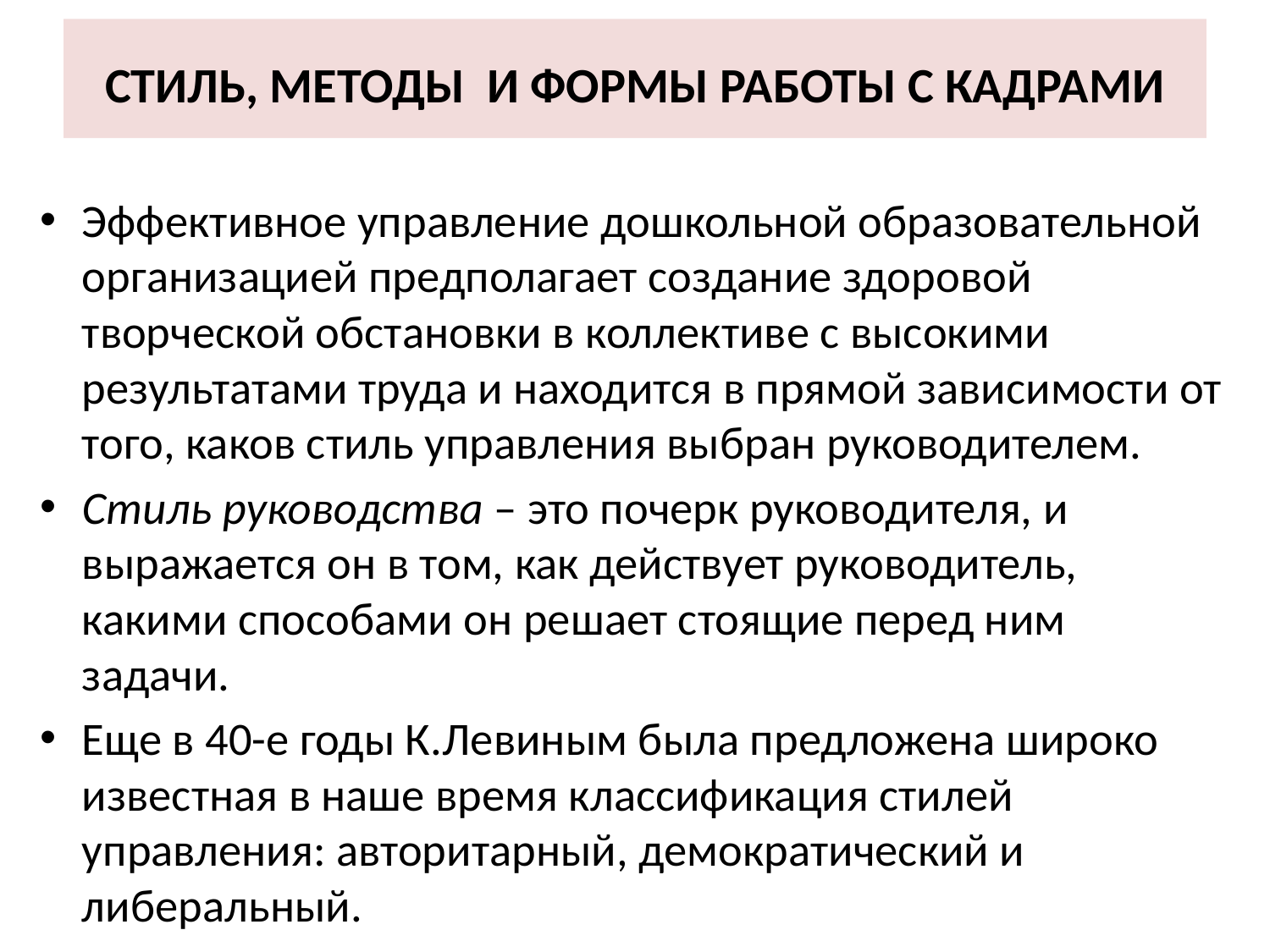

# Стиль, методы  и формы работы с кадрами
Эффективное управление дошкольной образовательной организацией предполагает создание здоровой творческой обстановки в коллективе с высокими результатами труда и находится в прямой зависимости от того, каков стиль управления выбран руководителем.
Стиль руководства – это почерк руководителя, и выражается он в том, как действует руководитель, какими способами он решает стоящие перед ним задачи.
Еще в 40-е годы К.Левиным была предложена широко известная в наше время классификация стилей управления: авторитарный, демократический и либеральный.